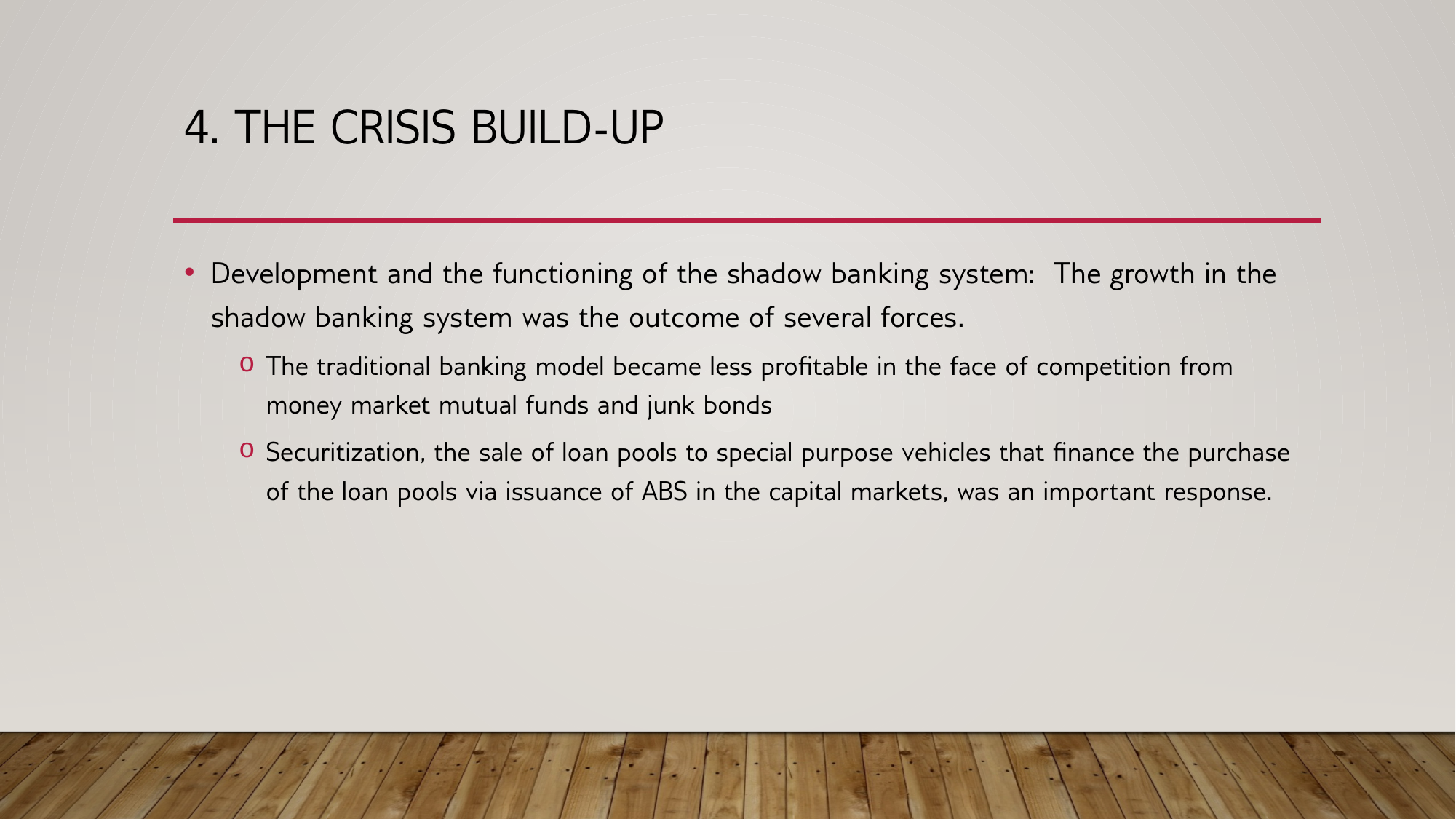

# 4. The crisis build-up
Development and the functioning of the shadow banking system:  The growth in the shadow banking system was the outcome of several forces.
The traditional banking model became less profitable in the face of competition from money market mutual funds and junk bonds
Securitization, the sale of loan pools to special purpose vehicles that finance the purchase of the loan pools via issuance of ABS in the capital markets, was an important response.